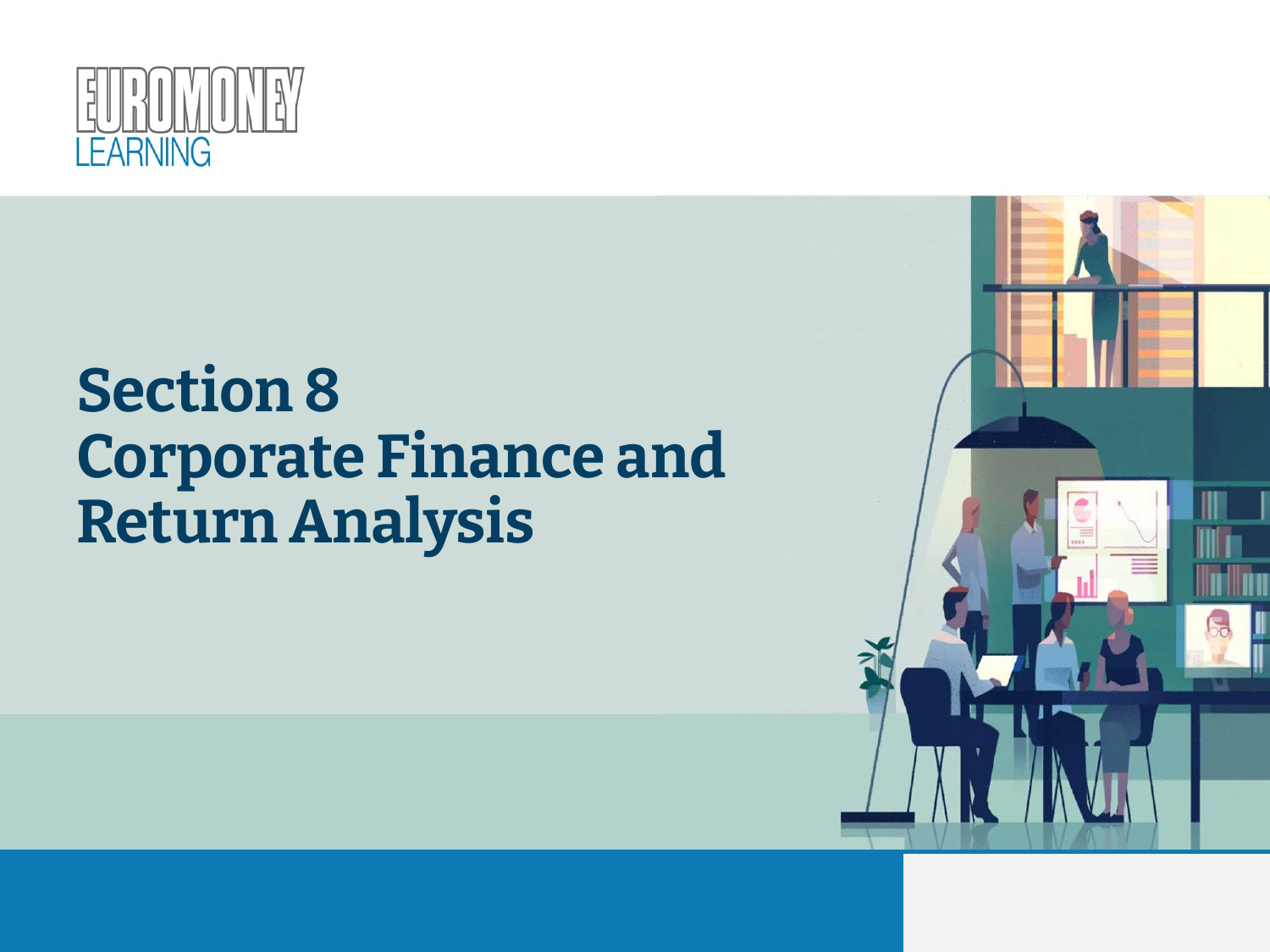

# Section 8 Corporate Finance and Return Analysis